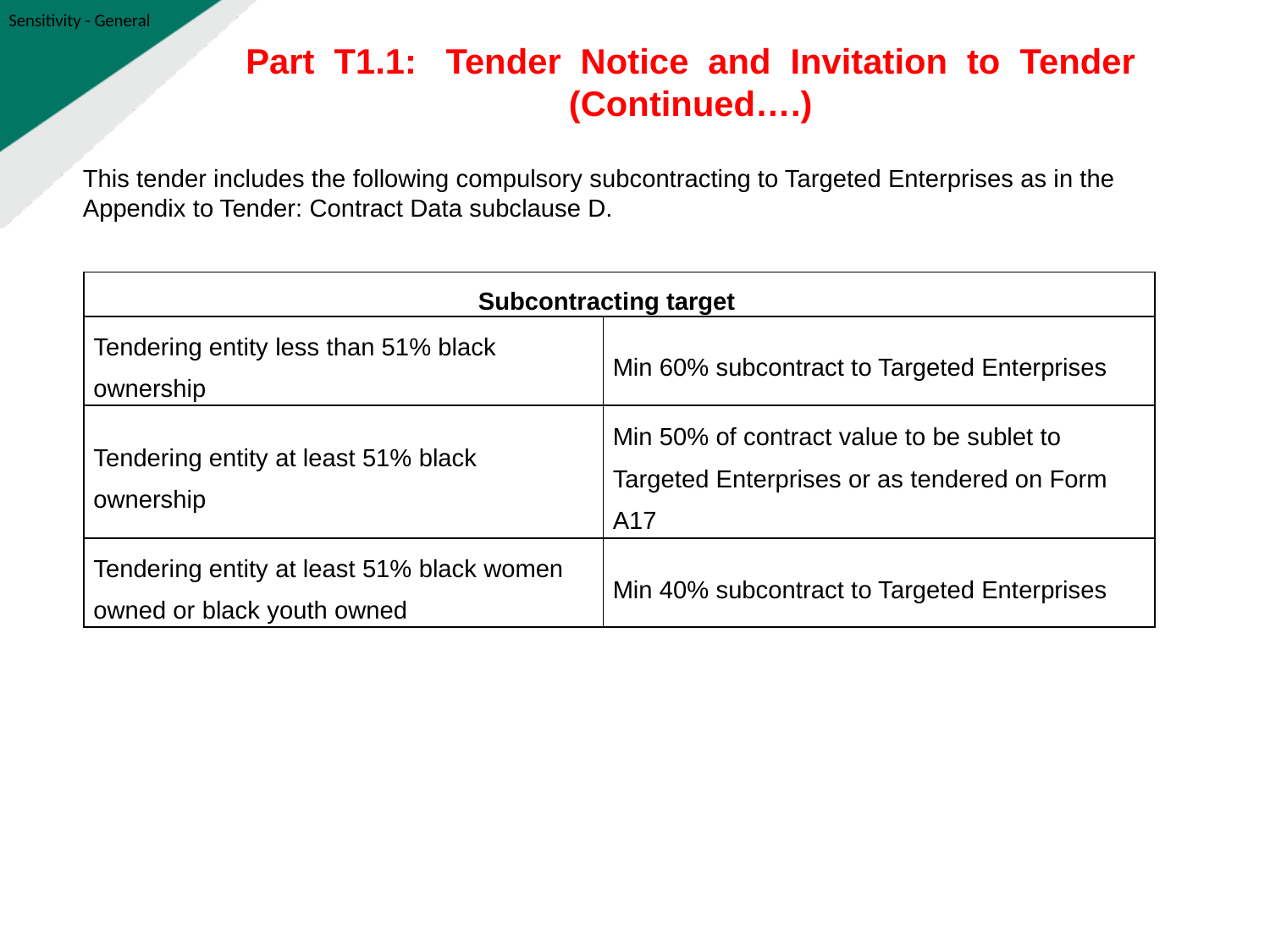

Part  T1.1:   Tender  Notice  and  Invitation  to  Tender (Continued….)
This tender includes the following compulsory subcontracting to Targeted Enterprises as in the Appendix to Tender: Contract Data subclause D.
| Subcontracting target |  |
| --- | --- |
| Tendering entity less than 51% black ownership | Min 60% subcontract to Targeted Enterprises |
| Tendering entity at least 51% black ownership | Min 50% of contract value to be sublet to Targeted Enterprises or as tendered on Form A17 |
| Tendering entity at least 51% black women owned or black youth owned | Min 40% subcontract to Targeted Enterprises |